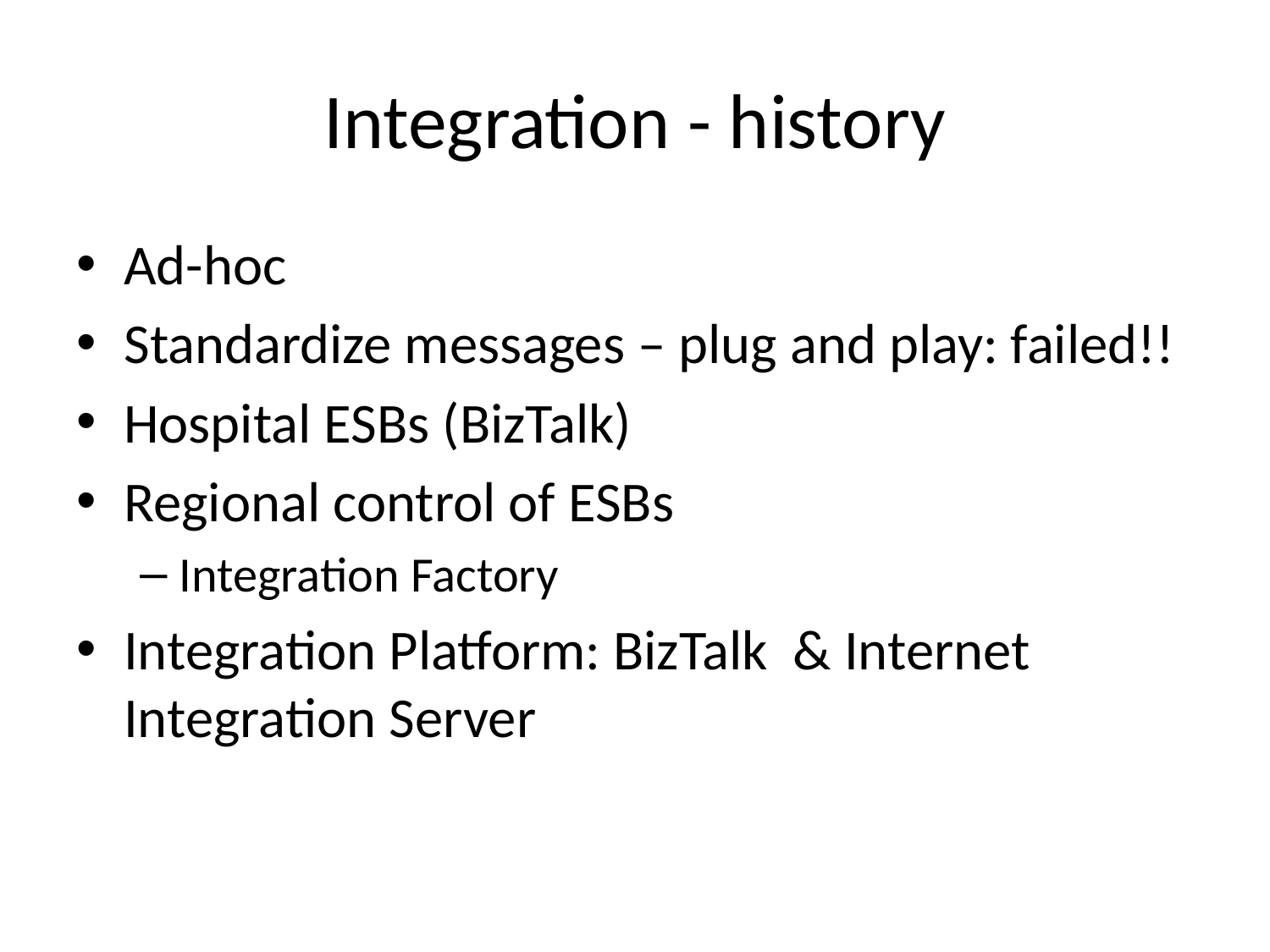

# Integration - history
Ad-hoc
Standardize messages – plug and play: failed!!
Hospital ESBs (BizTalk)
Regional control of ESBs
Integration Factory
Integration Platform: BizTalk  & Internet Integration Server